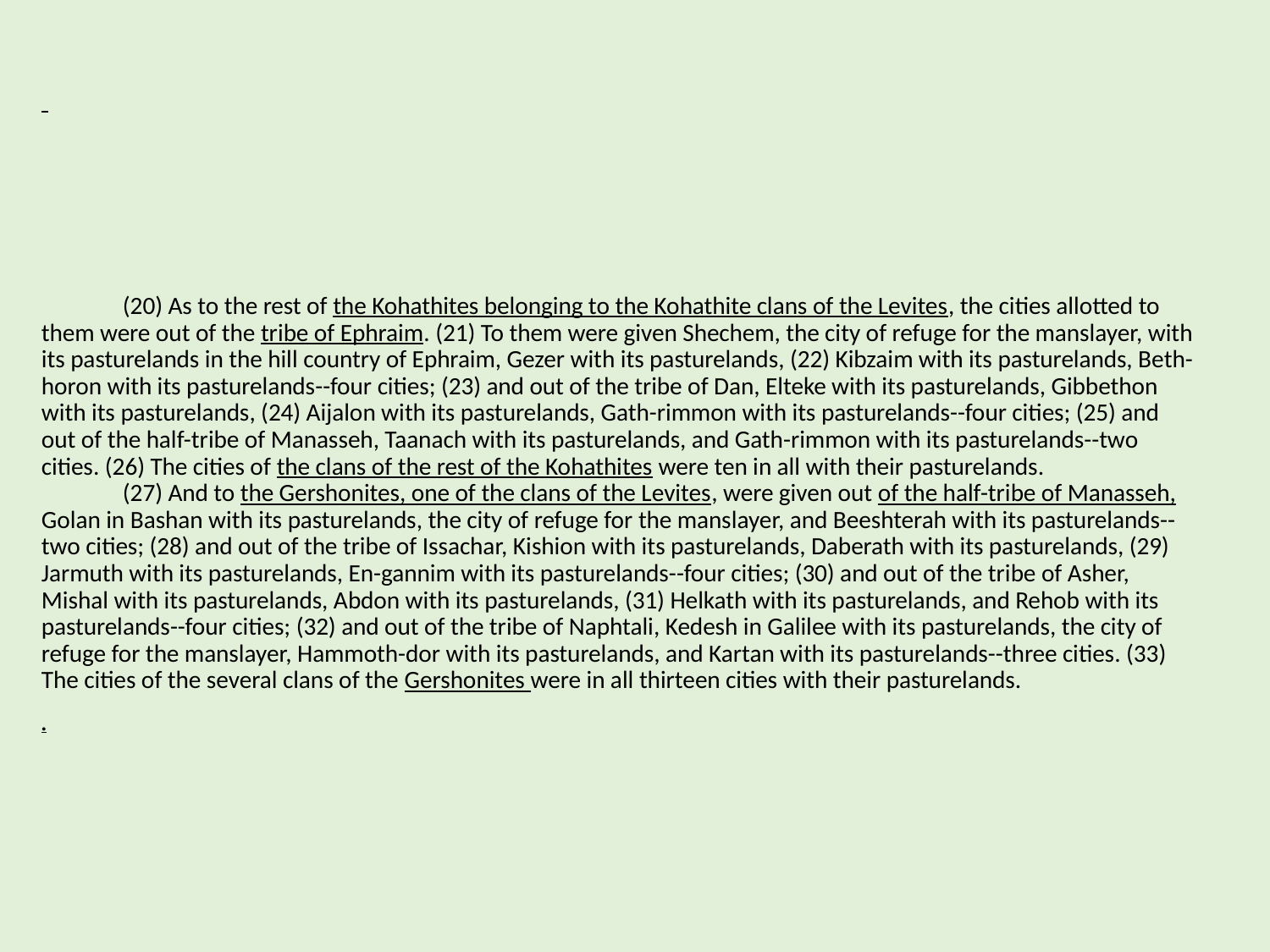

# (20) As to the rest of the Kohathites belonging to the Kohathite clans of the Levites, the cities allotted to them were out of the tribe of Ephraim. (21) To them were given Shechem, the city of refuge for the manslayer, with its pasturelands in the hill country of Ephraim, Gezer with its pasturelands, (22) Kibzaim with its pasturelands, Beth-horon with its pasturelands--four cities; (23) and out of the tribe of Dan, Elteke with its pasturelands, Gibbethon with its pasturelands, (24) Aijalon with its pasturelands, Gath-rimmon with its pasturelands--four cities; (25) and out of the half-tribe of Manasseh, Taanach with its pasturelands, and Gath-rimmon with its pasturelands--two cities. (26) The cities of the clans of the rest of the Kohathites were ten in all with their pasturelands. (27) And to the Gershonites, one of the clans of the Levites, were given out of the half-tribe of Manasseh, Golan in Bashan with its pasturelands, the city of refuge for the manslayer, and Beeshterah with its pasturelands--two cities; (28) and out of the tribe of Issachar, Kishion with its pasturelands, Daberath with its pasturelands, (29) Jarmuth with its pasturelands, En-gannim with its pasturelands--four cities; (30) and out of the tribe of Asher, Mishal with its pasturelands, Abdon with its pasturelands, (31) Helkath with its pasturelands, and Rehob with its pasturelands--four cities; (32) and out of the tribe of Naphtali, Kedesh in Galilee with its pasturelands, the city of refuge for the manslayer, Hammoth-dor with its pasturelands, and Kartan with its pasturelands--three cities. (33) The cities of the several clans of the Gershonites were in all thirteen cities with their pasturelands. .